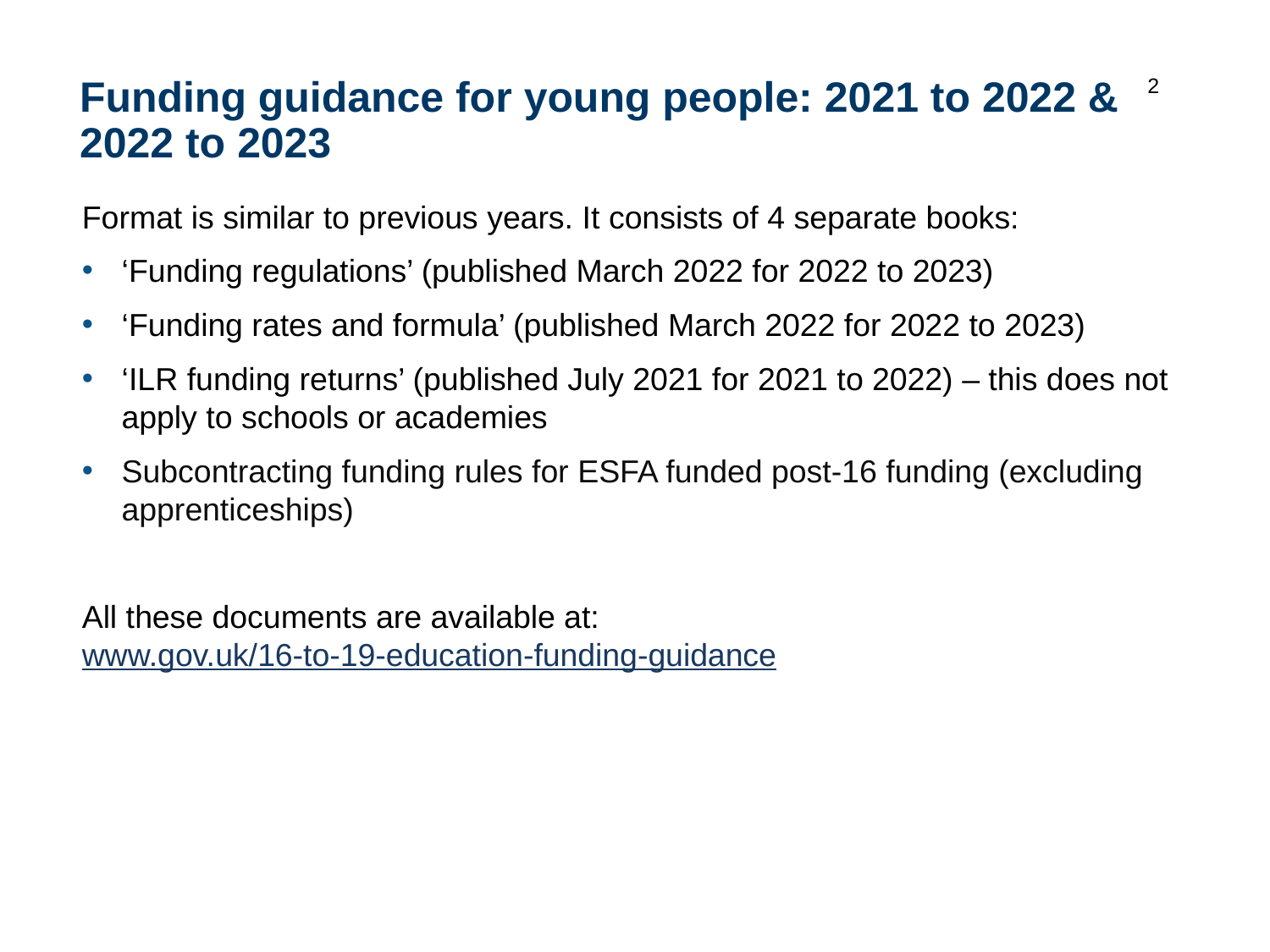

2
# Funding guidance for young people: 2021 to 2022 & 2022 to 2023
Format is similar to previous years. It consists of 4 separate books:
‘Funding regulations’ (published March 2022 for 2022 to 2023)
‘Funding rates and formula’ (published March 2022 for 2022 to 2023)
‘ILR funding returns’ (published July 2021 for 2021 to 2022) – this does not apply to schools or academies
Subcontracting funding rules for ESFA funded post-16 funding (excluding apprenticeships)

All these documents are available at: www.gov.uk/16-to-19-education-funding-guidance